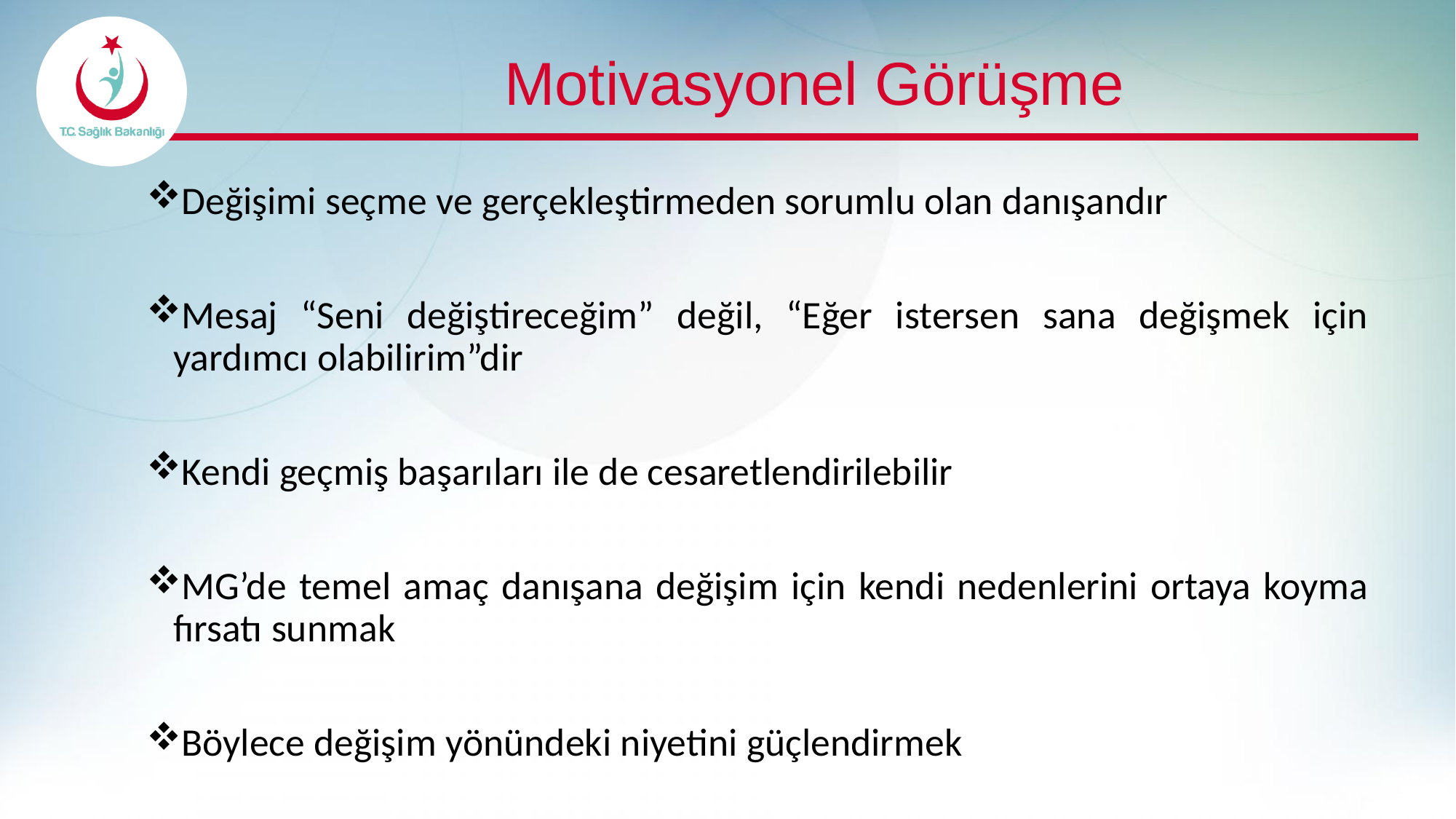

# Motivasyonel Görüşme
Değişimi seçme ve gerçekleştirmeden sorumlu olan danışandır

Mesaj “Seni değiştireceğim” değil, “Eğer istersen sana değişmek için yardımcı olabilirim”dir

Kendi geçmiş başarıları ile de cesaretlendirilebilir

MG’de temel amaç danışana değişim için kendi nedenlerini ortaya koyma fırsatı sunmak

Böylece değişim yönündeki niyetini güçlendirmek